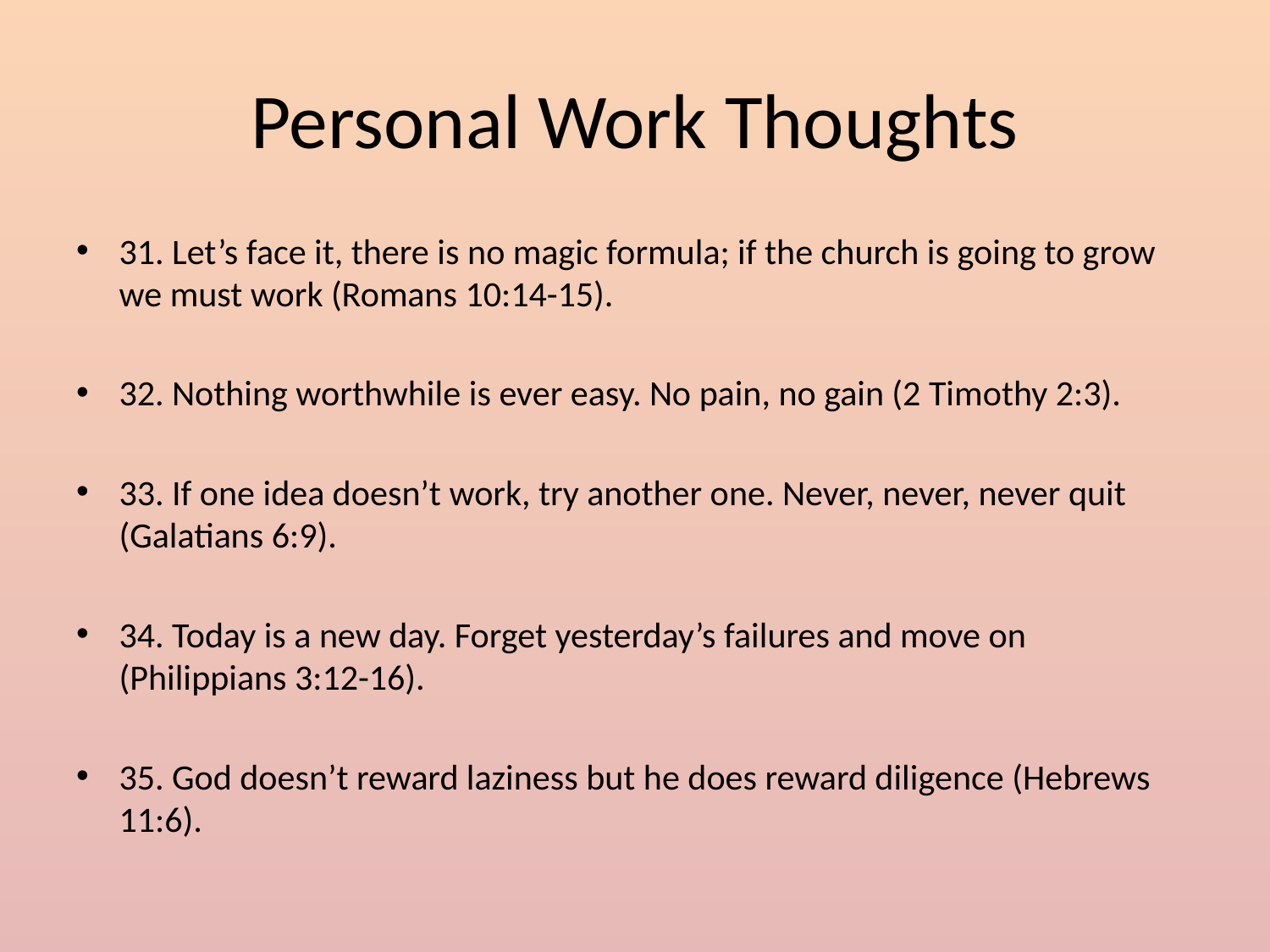

# Personal Work Thoughts
31. Let’s face it, there is no magic formula; if the church is going to grow we must work (Romans 10:14-15).

32. Nothing worthwhile is ever easy. No pain, no gain (2 Timothy 2:3).

33. If one idea doesn’t work, try another one. Never, never, never quit (Galatians 6:9).

34. Today is a new day. Forget yesterday’s failures and move on (Philippians 3:12-16).

35. God doesn’t reward laziness but he does reward diligence (Hebrews 11:6).